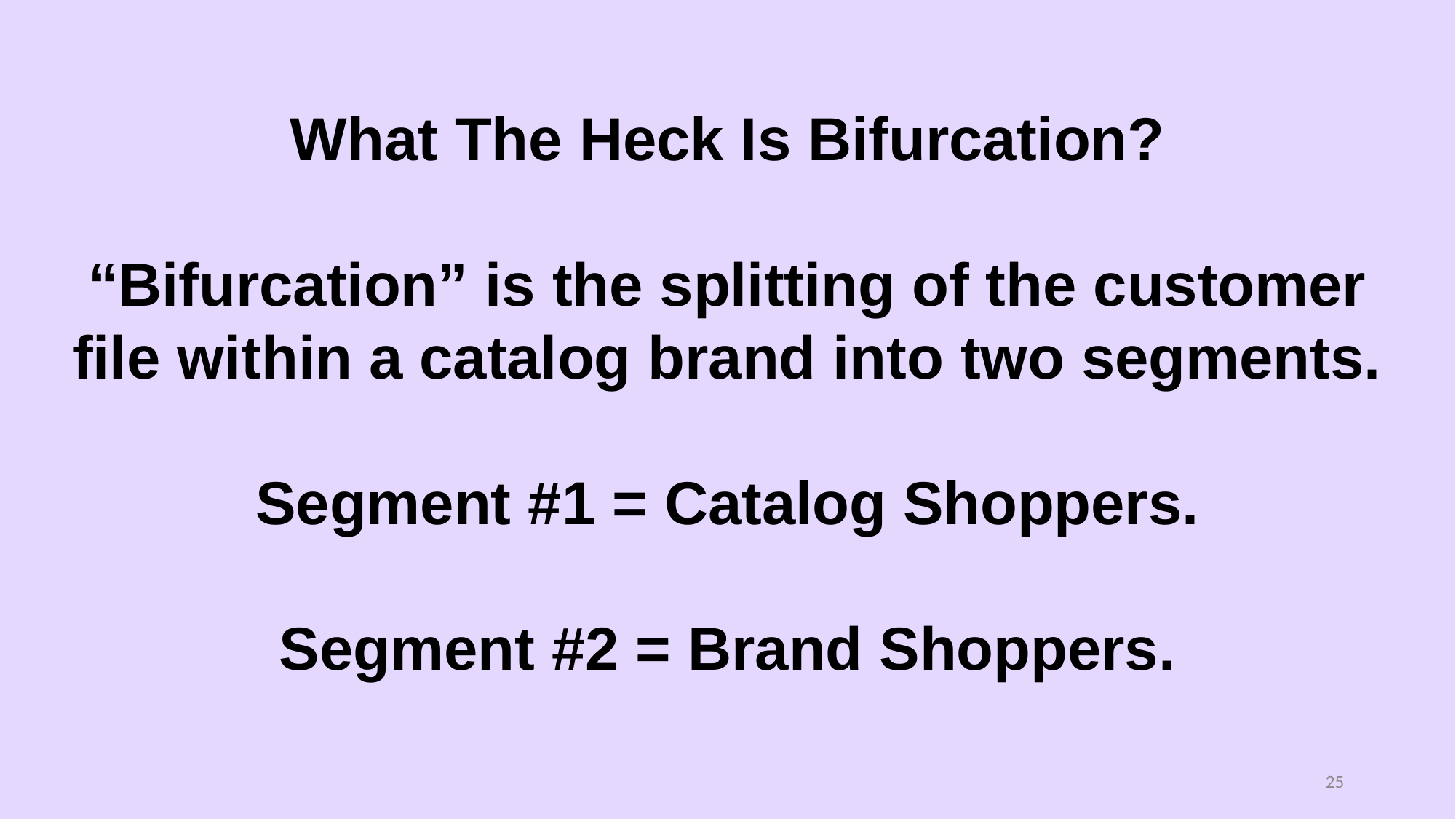

What The Heck Is Bifurcation?

“Bifurcation” is the splitting of the customer file within a catalog brand into two segments.

Segment #1 = Catalog Shoppers.

Segment #2 = Brand Shoppers.
25